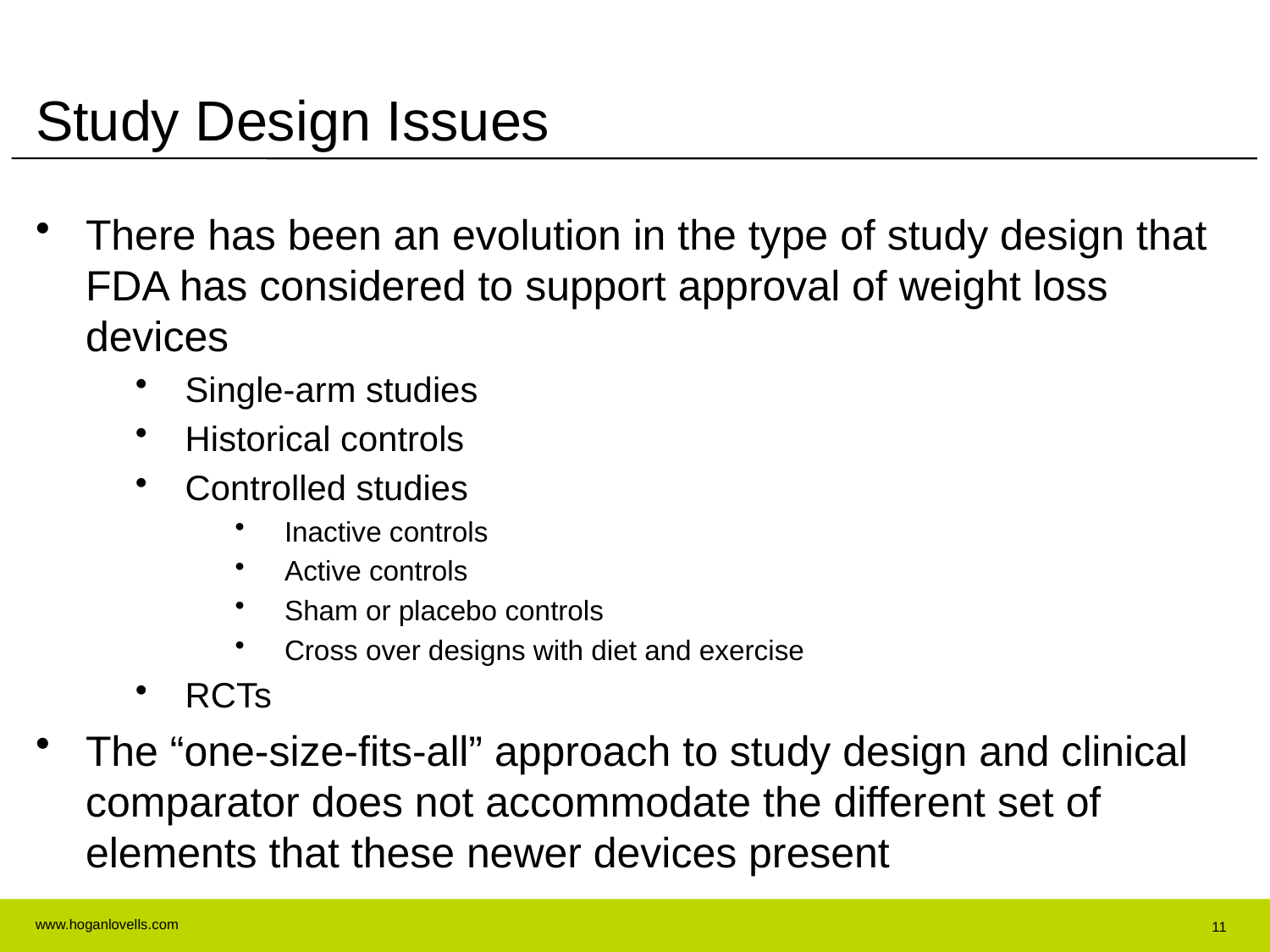

# Study Design Issues
There has been an evolution in the type of study design that FDA has considered to support approval of weight loss devices
Single-arm studies
Historical controls
Controlled studies
Inactive controls
Active controls
Sham or placebo controls
Cross over designs with diet and exercise
RCTs
The “one-size-fits-all” approach to study design and clinical comparator does not accommodate the different set of elements that these newer devices present
11